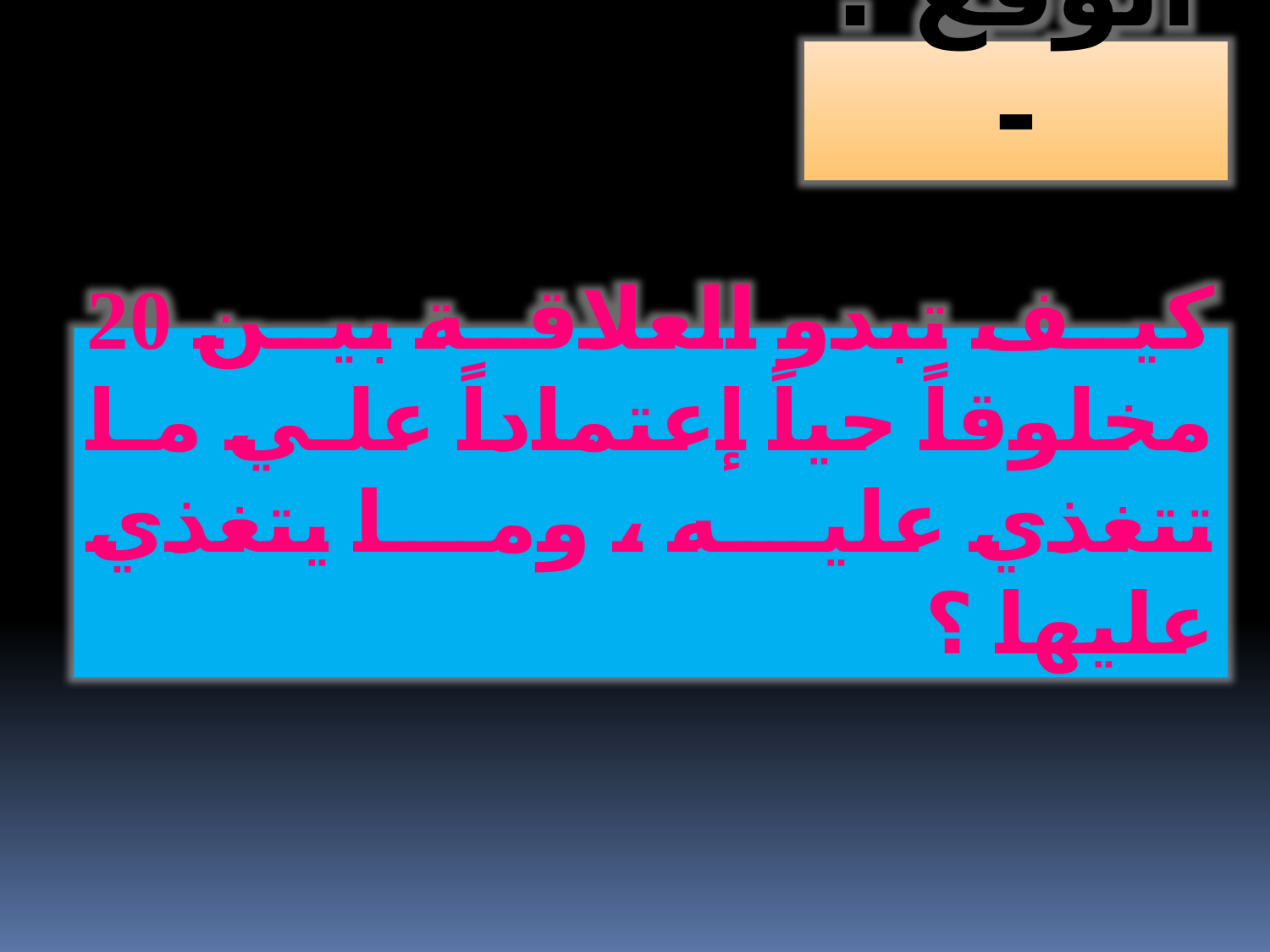

أتوقع :-
كيف تبدو العلاقة بين 20 مخلوقاً حياً إعتماداً علي ما تتغذي عليه ، وما يتغذي عليها ؟